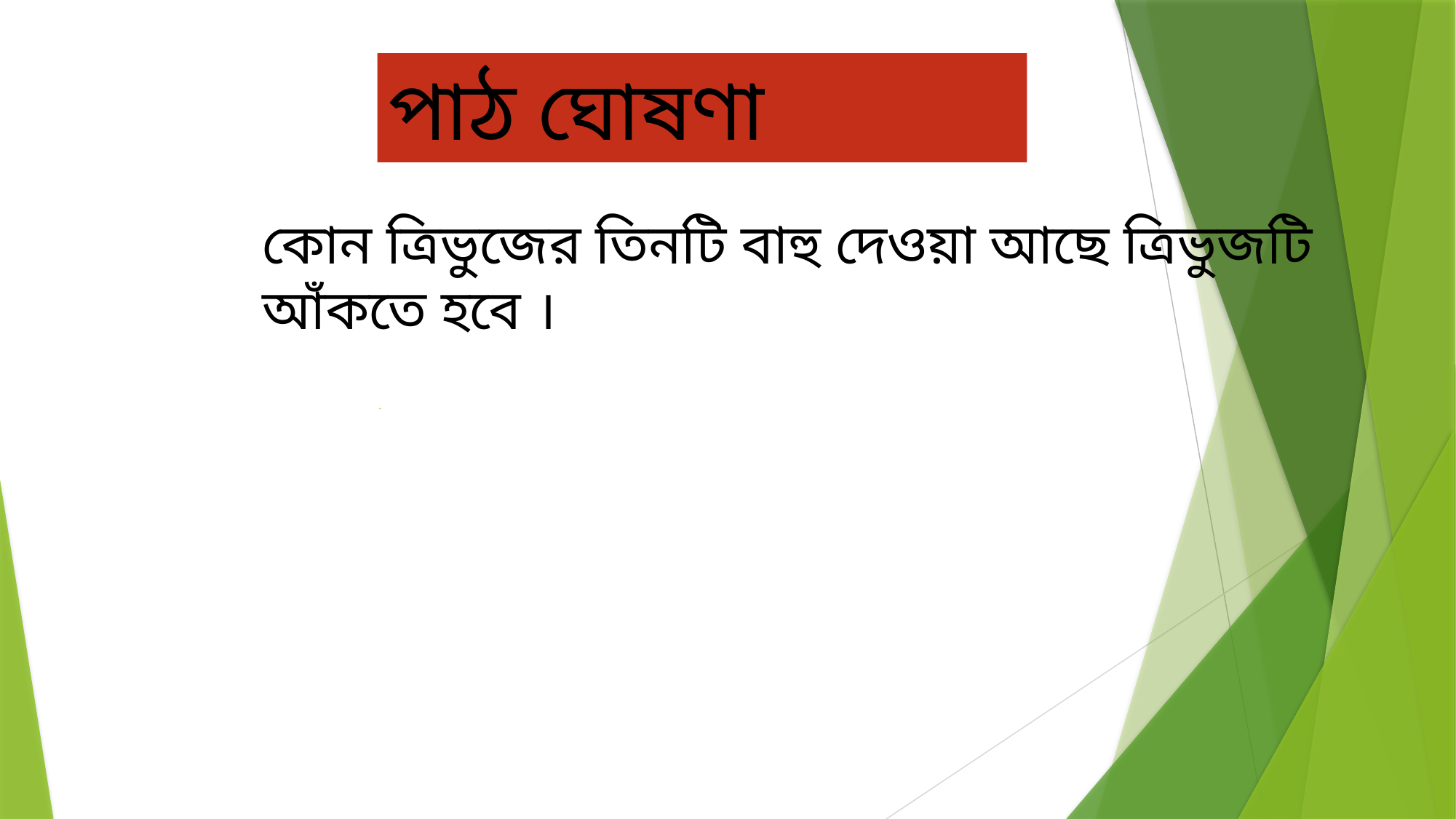

পাঠ ঘোষণা
                                                                             কোন ত্রিভুজের তিনটি বাহু দেওয়া আছে ত্রিভুজটি আঁকতে হবে ।